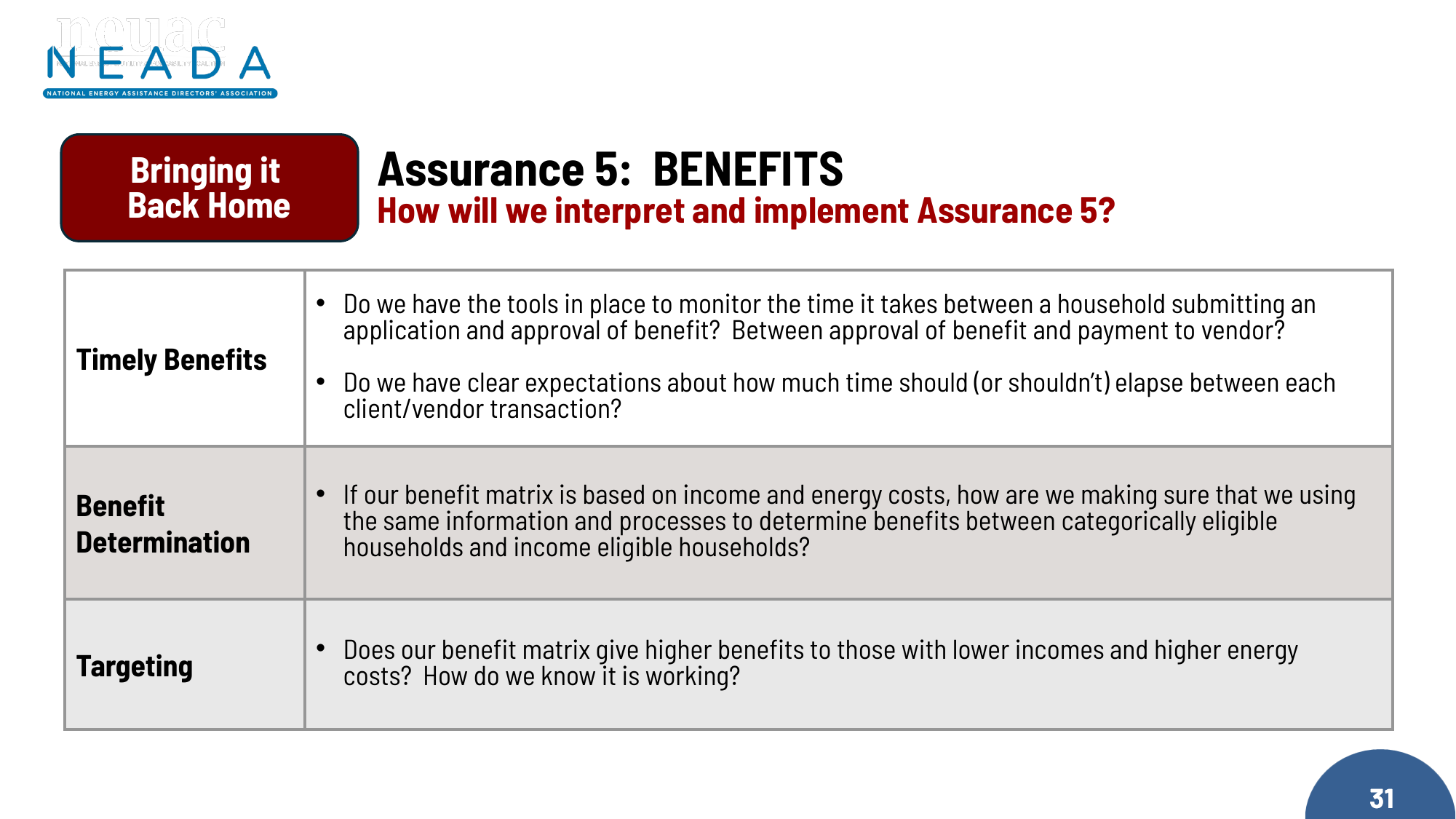

Bringing it
Back Home
Assurance 5:  BENEFITS
How will we interpret and implement Assurance 5?

| Timely Benefits | Do we have the tools in place to monitor the time it takes between a household submitting an application and approval of benefit? Between approval of benefit and payment to vendor? Do we have clear expectations about how much time should (or shouldn’t) elapse between each client/vendor transaction? |
| --- | --- |
| Benefit Determination | If our benefit matrix is based on income and energy costs, how are we making sure that we using the same information and processes to determine benefits between categorically eligible households and income eligible households? |
| Targeting | Does our benefit matrix give higher benefits to those with lower incomes and higher energy costs? How do we know it is working? |